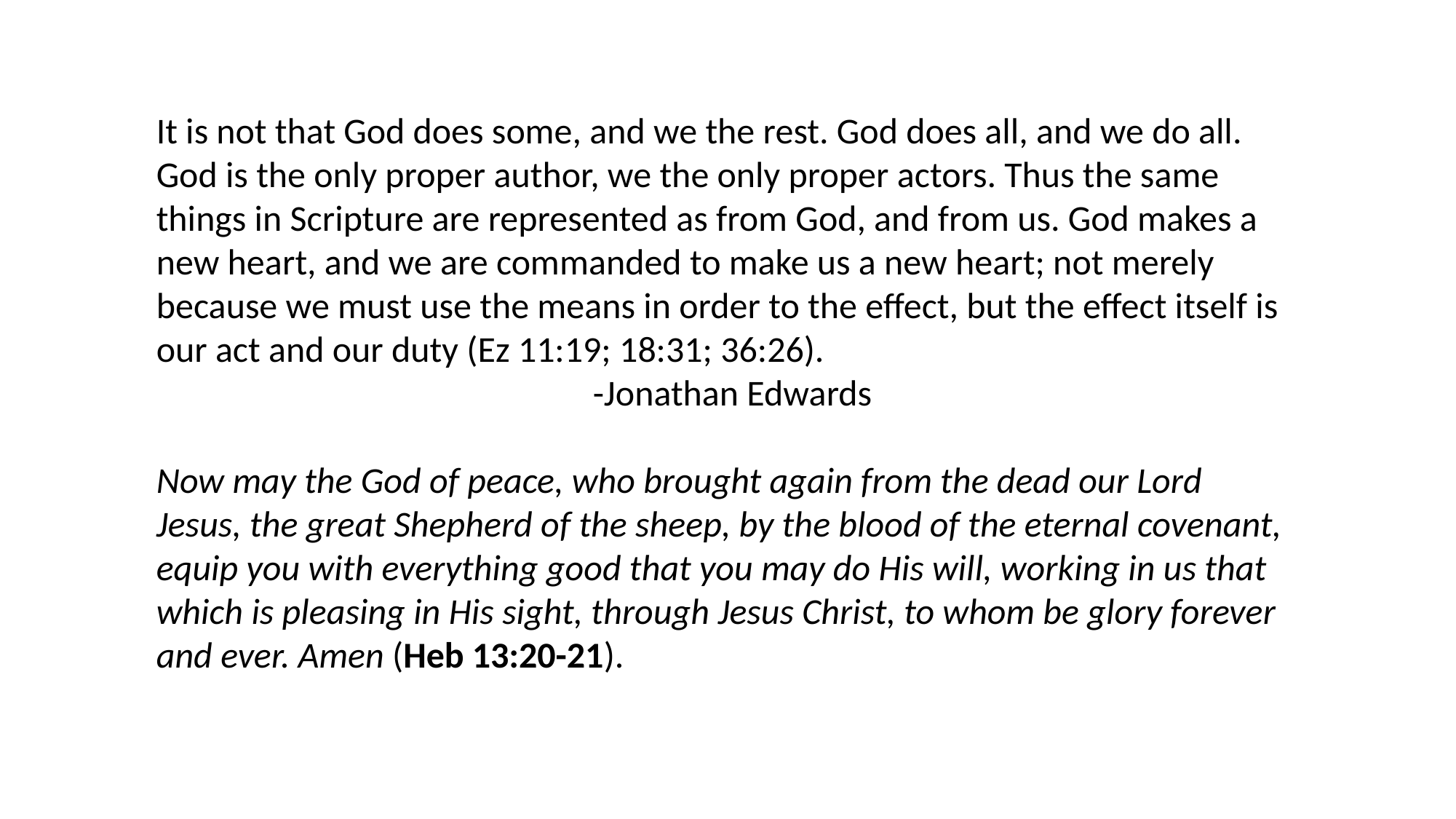

It is not that God does some, and we the rest. God does all, and we do all. God is the only proper author, we the only proper actors. Thus the same things in Scripture are represented as from God, and from us. God makes a new heart, and we are commanded to make us a new heart; not merely because we must use the means in order to the effect, but the effect itself is our act and our duty (Ez 11:19; 18:31; 36:26).								-Jonathan Edwards

Now may the God of peace, who brought again from the dead our Lord Jesus, the great Shepherd of the sheep, by the blood of the eternal covenant, equip you with everything good that you may do His will, working in us that which is pleasing in His sight, through Jesus Christ, to whom be glory forever and ever. Amen (Heb 13:20-21).